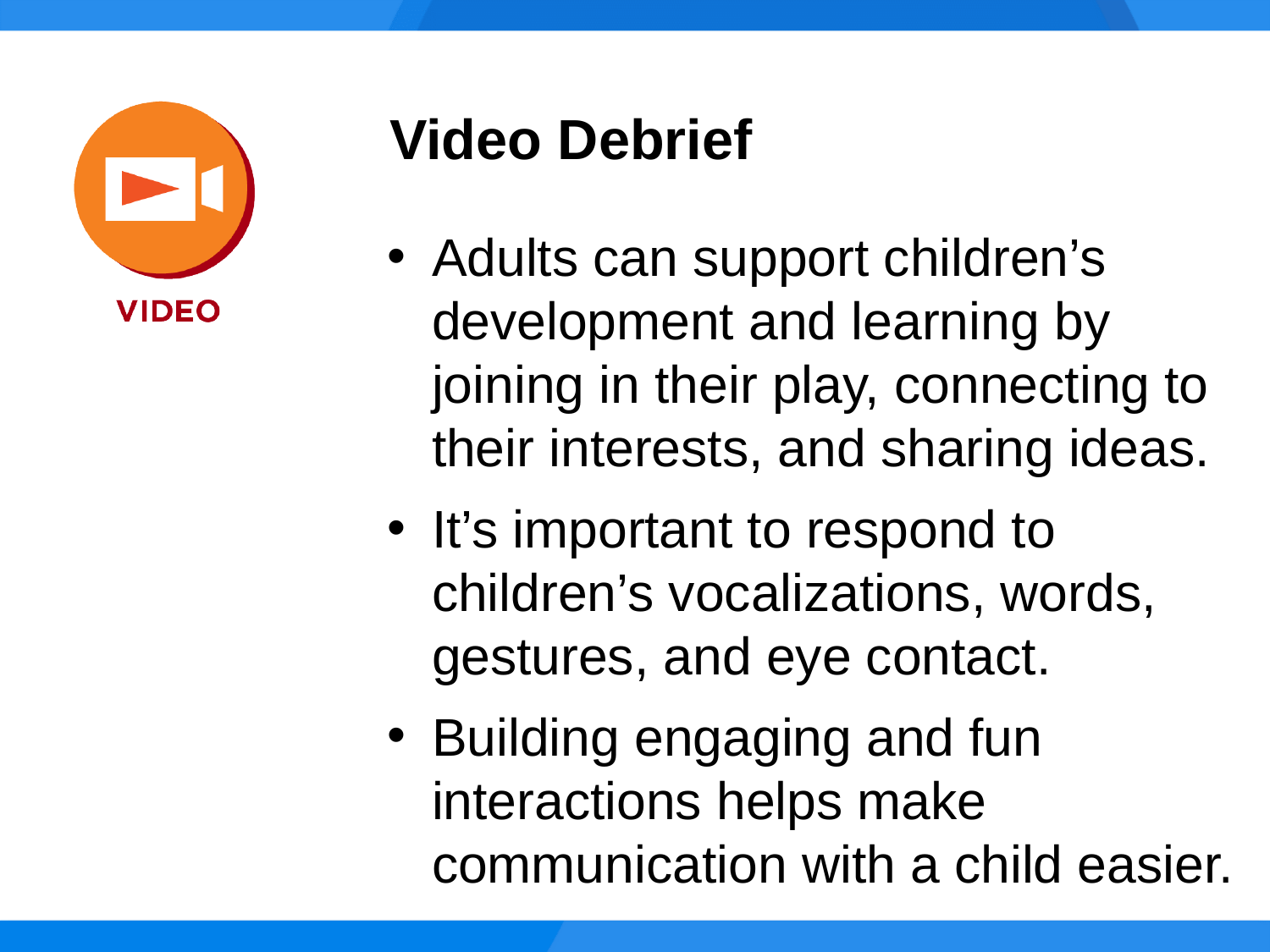

Video Debrief
Adults can support children’s development and learning by joining in their play, connecting to their interests, and sharing ideas.
It’s important to respond to children’s vocalizations, words, gestures, and eye contact.
Building engaging and fun interactions helps make communication with a child easier.